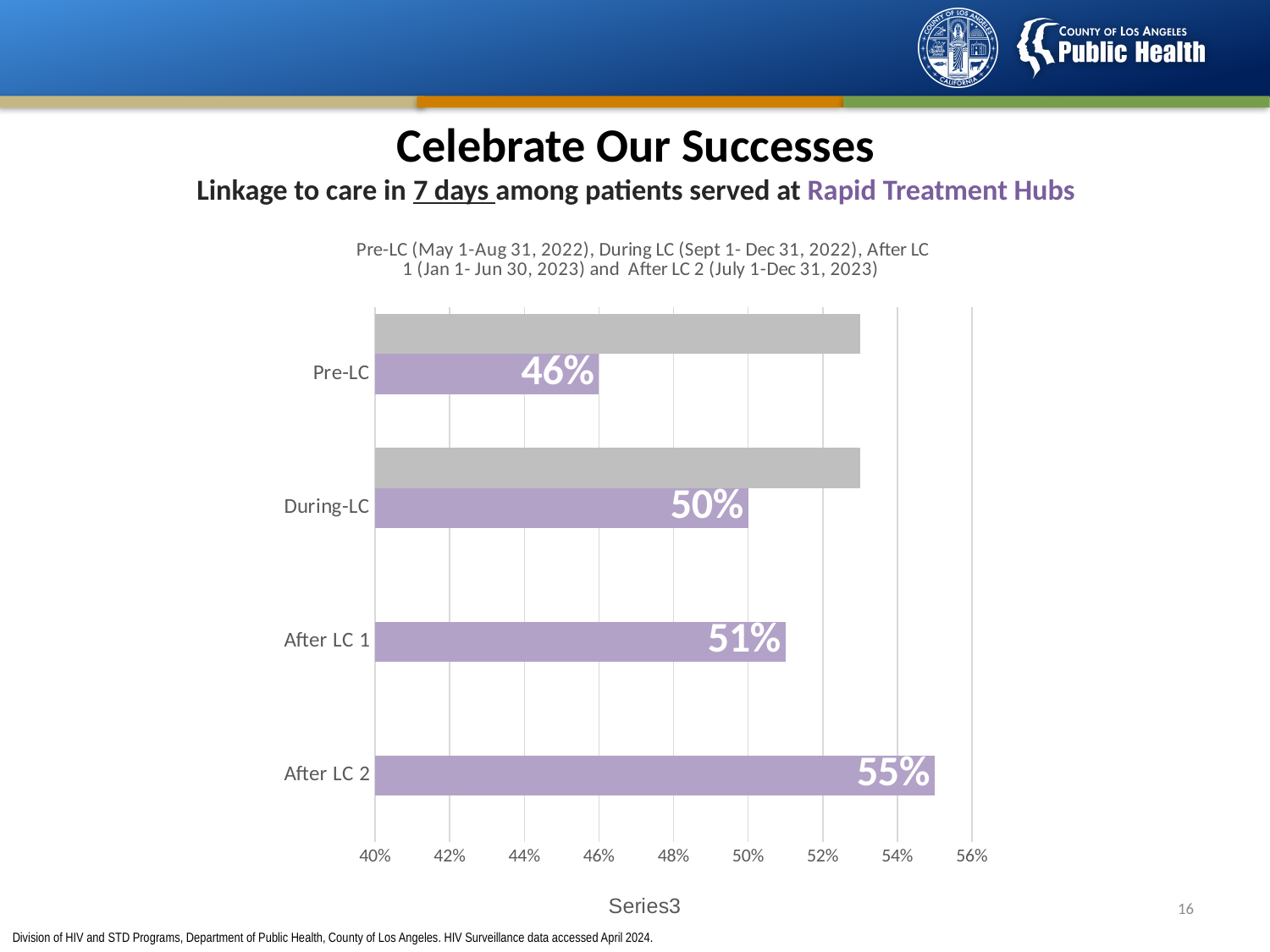

Celebrate Our Successes
Linkage to care in 7 days among patients served at Rapid Treatment Hubs

### Chart: Pre-LC (May 1-Aug 31, 2022), During LC (Sept 1- Dec 31, 2022), After LC 1 (Jan 1- Jun 30, 2023) and  After LC 2 (July 1-Dec 31, 2023)

| Category | LAC-Wide Linkage to Care in 7 days 2022 (53%) | Linkage to Care in 7 days |  |
|---|---|---|---|
| Pre-LC | 0.53 | 0.46 | None |
| During-LC | 0.53 | 0.5 | None |
| After LC 1 | None | 0.51 | None |
| After LC 2 | None | 0.55 | None |
16
Division of HIV and STD Programs, Department of Public Health, County of Los Angeles. HIV Surveillance data accessed April 2024.